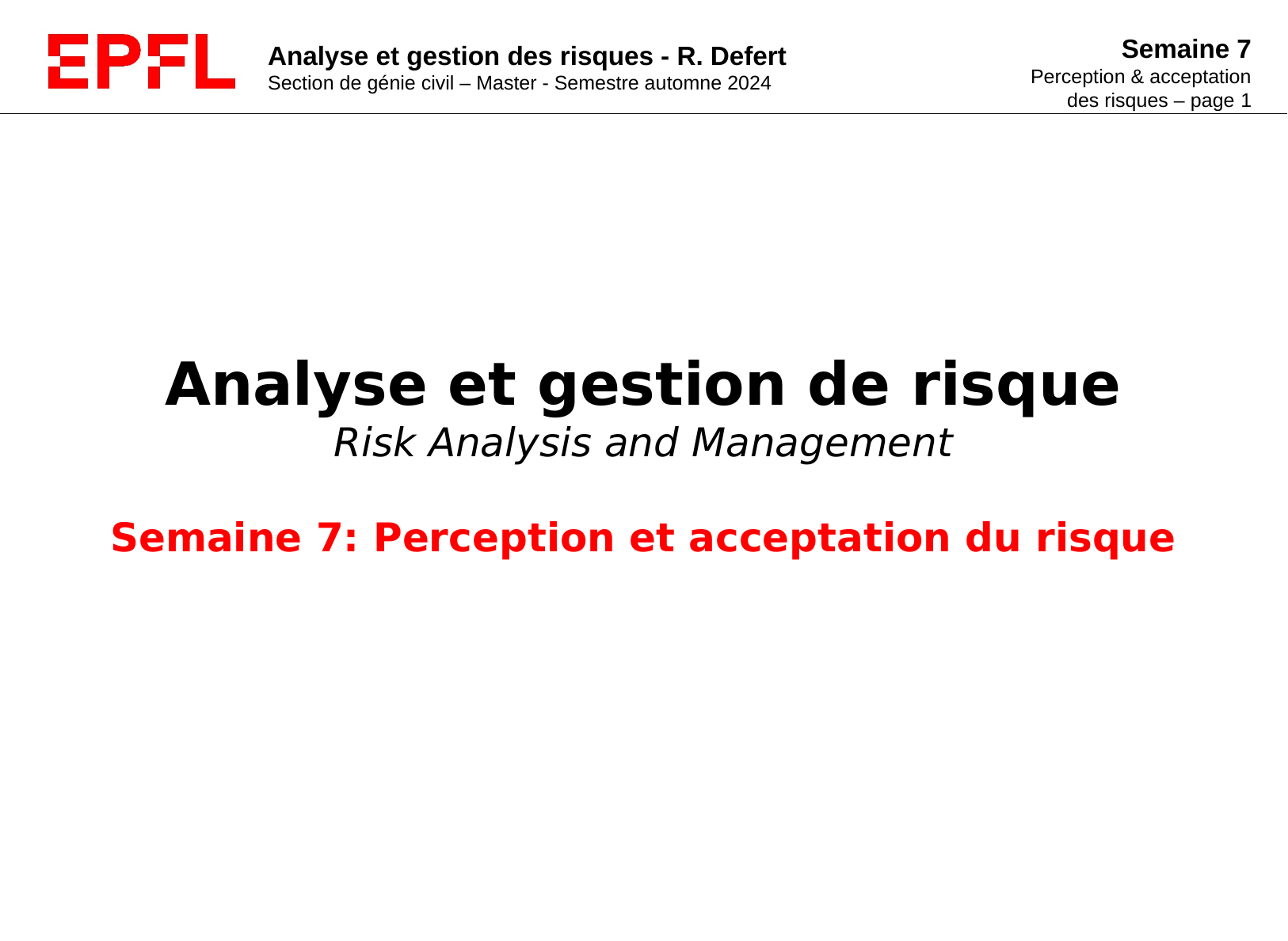

# Analyse et gestion de risque Risk Analysis and Management Semaine 7: Perception et acceptation du risque